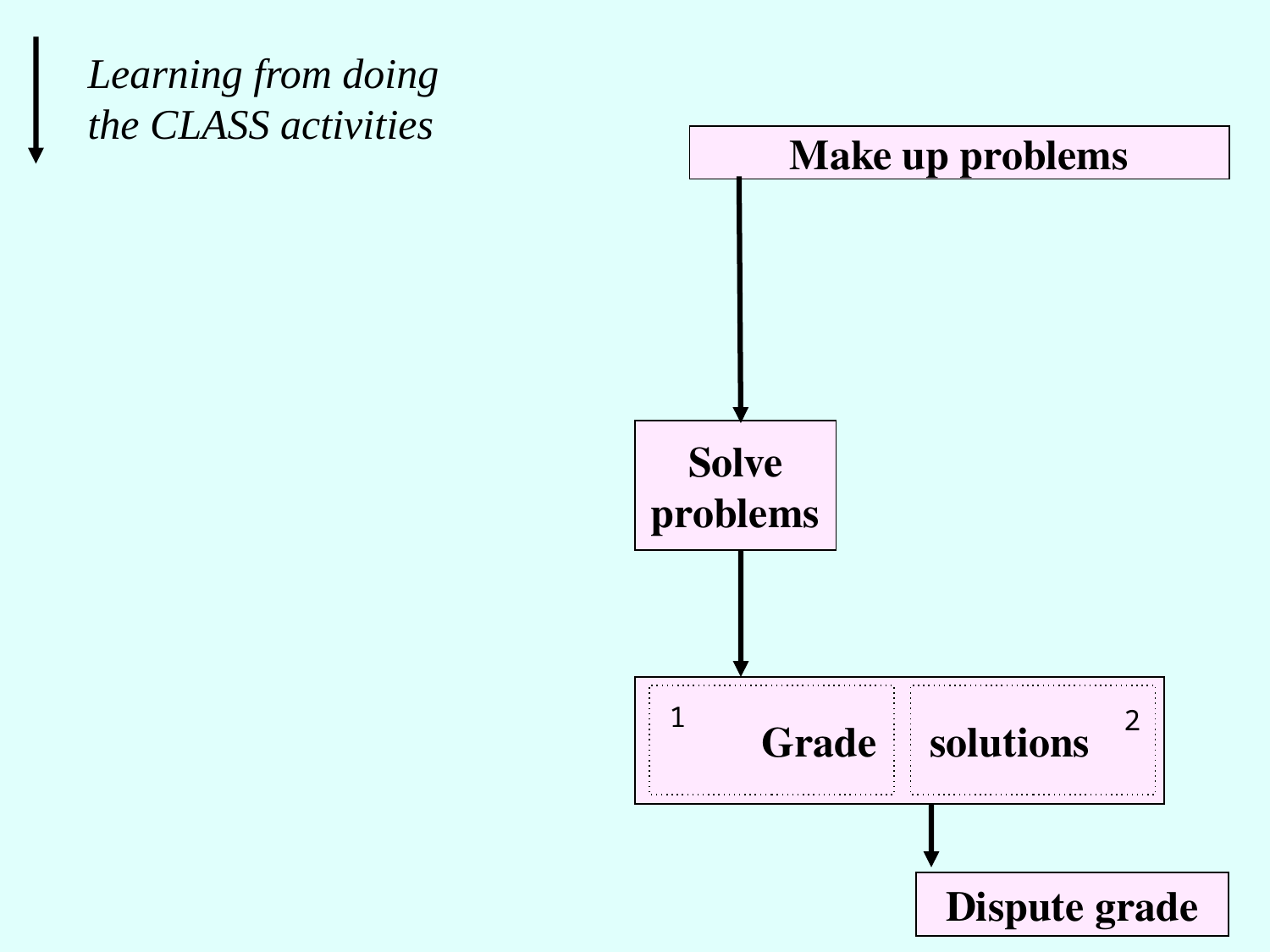

Learning from doing the CLASS activities
Make up problems

Solve
problems

     Grade     solutions

1
2

Dispute grade